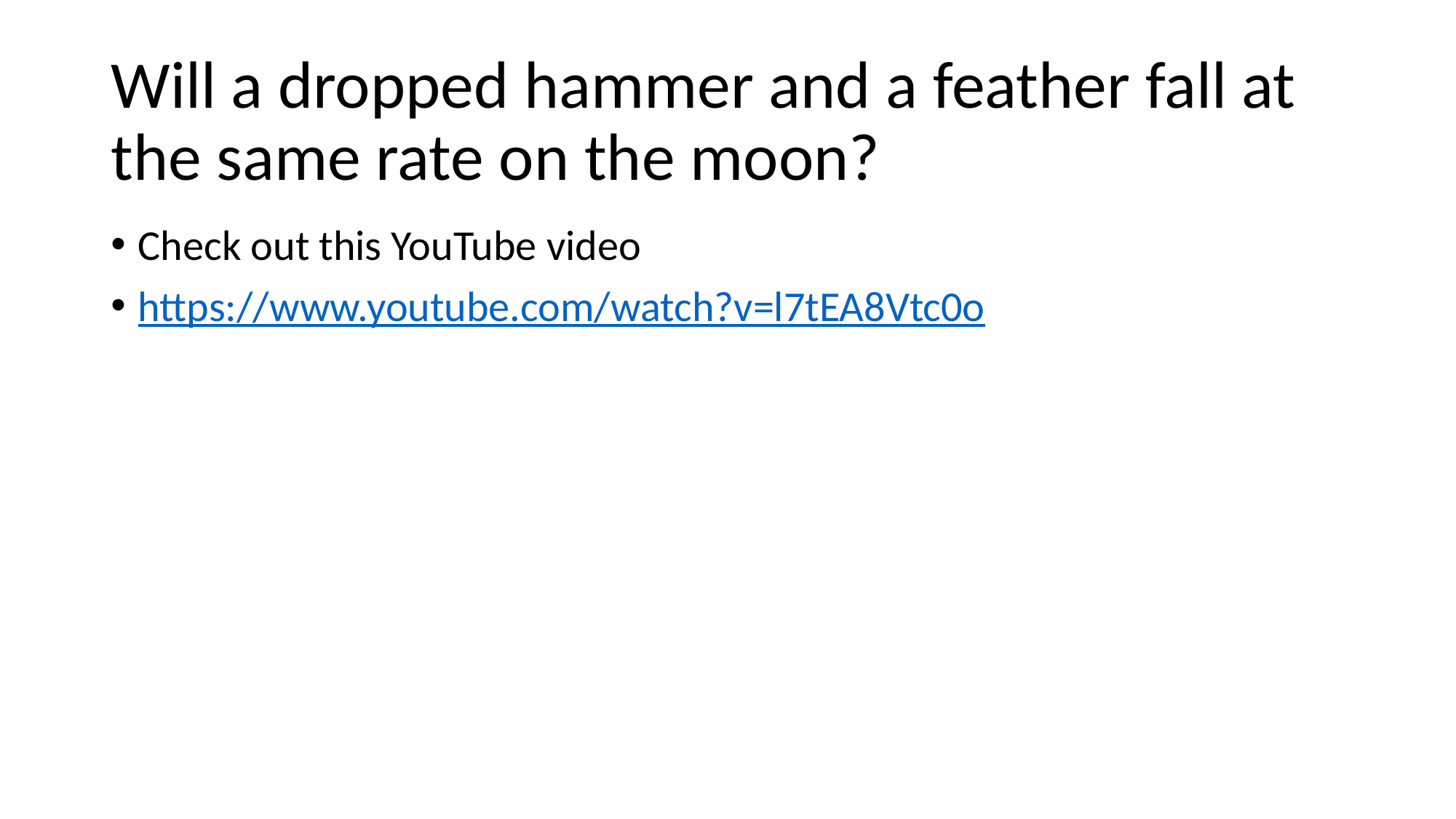

# Will a dropped hammer and a feather fall at the same rate on the moon?
Check out this YouTube video
https://www.youtube.com/watch?v=l7tEA8Vtc0o